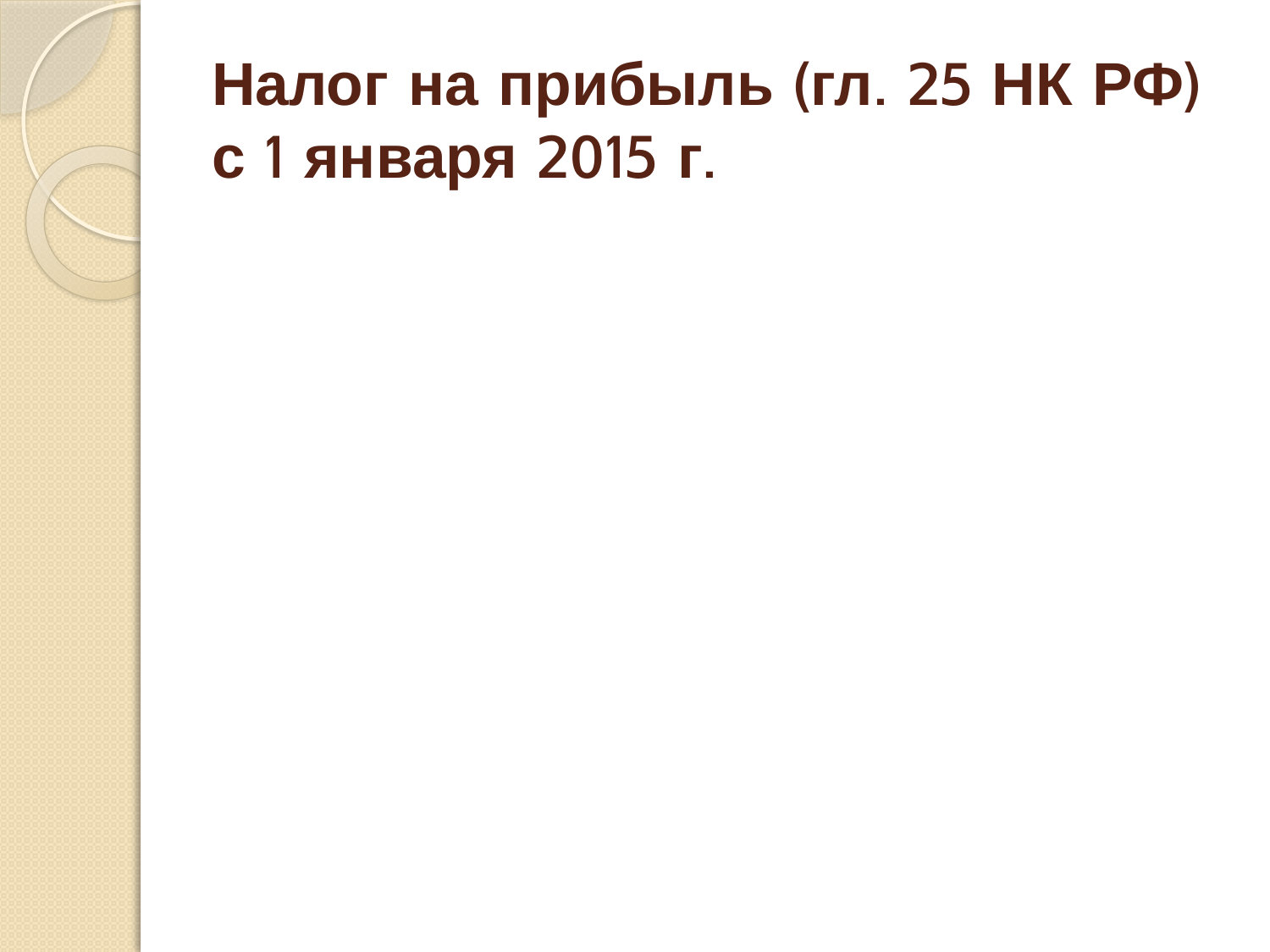

# Налог на прибыль (гл. 25 НК РФ) с 1 января 2015 г.